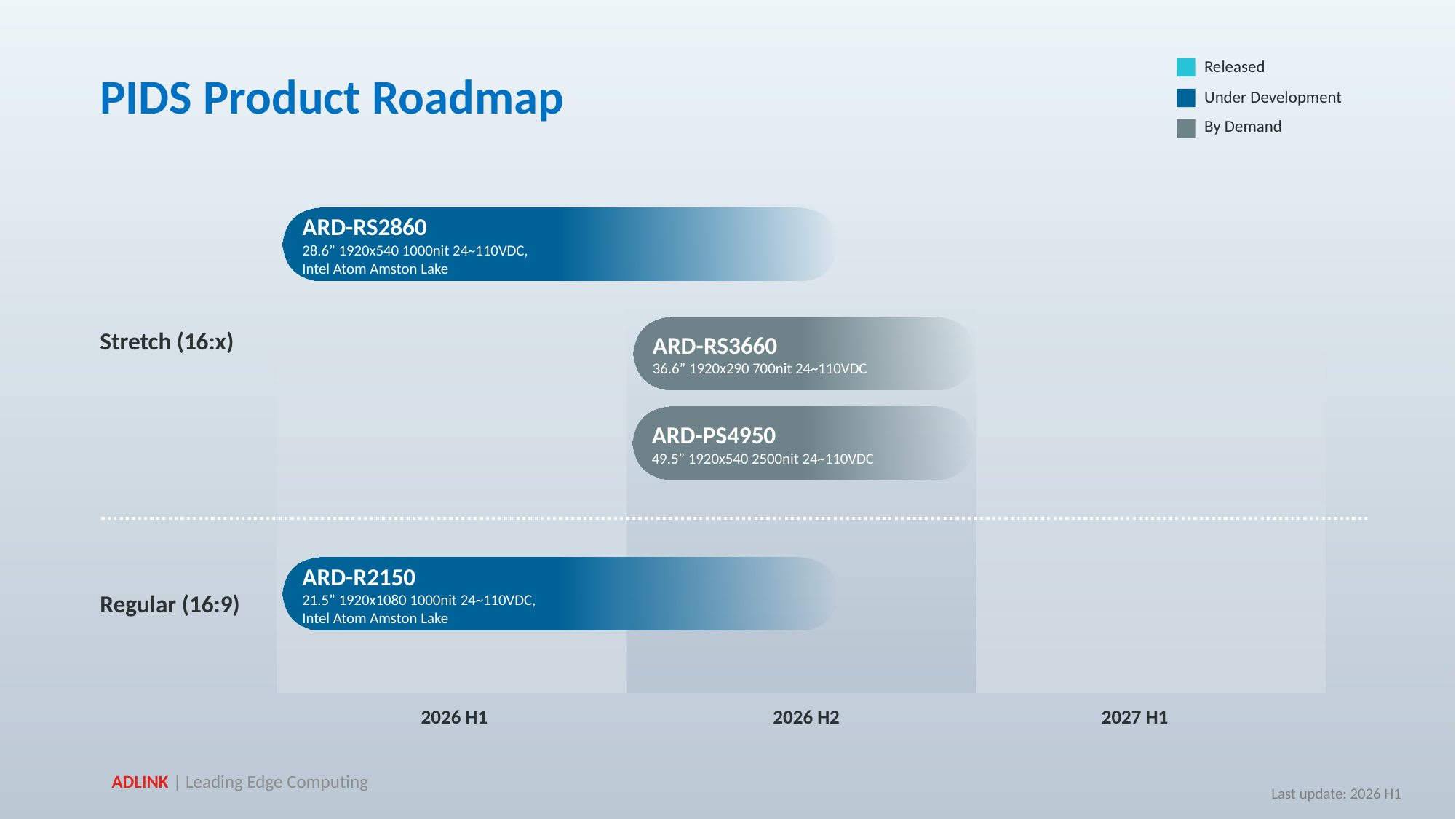

Released

PIDS Product Roadmap
Under Development

By Demand

Stretch (16:x)

ARD-RS2860
28.6” 1920x540 1000nit 24~110VDC,
Intel Atom Amston Lake
ARD-RS3660
36.6” 1920x290 700nit 24~110VDC
ARD-PS4950
49.5” 1920x540 2500nit 24~110VDC
Regular (16:9)
ARD-R2150
21.5” 1920x1080 1000nit 24~110VDC,
Intel Atom Amston Lake
2026 H1
2026 H2
2027 H1
Last update: 2026 H1